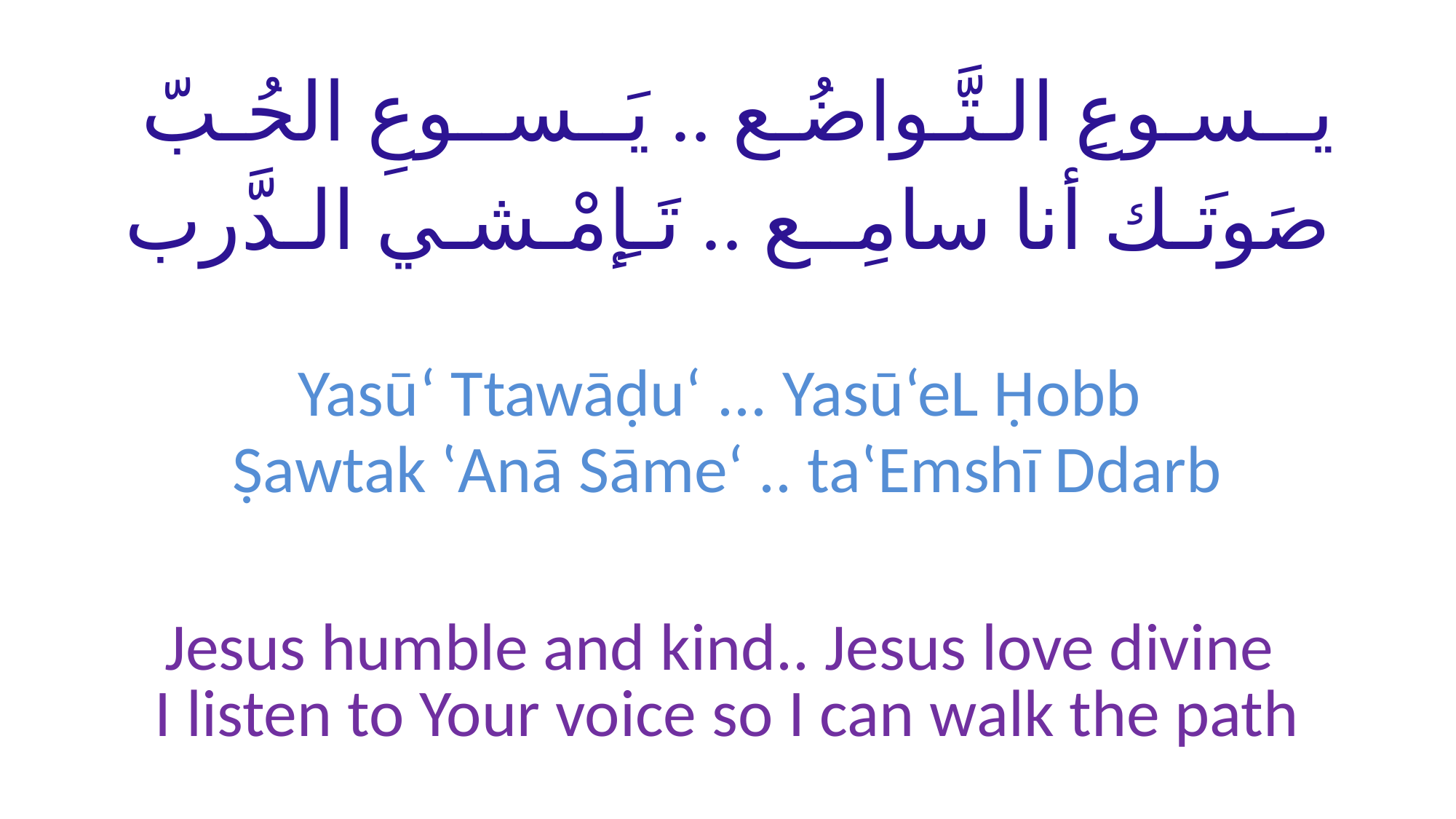

# يــسـوعِ الـتَّـواضُـع .. يَــســوعِ الحُـبّ صَوتَـك أنا سامِــع .. تَـإِمْـشـي الـدَّرب
Yasū‘ Ttawāḍu‘ ... Yasū‘eL Ḥobb
Ṣawtak ‛Anā Sāme‘ .. ta‛Emshī Ddarb
Jesus humble and kind.. Jesus love divine
I listen to Your voice so I can walk the path